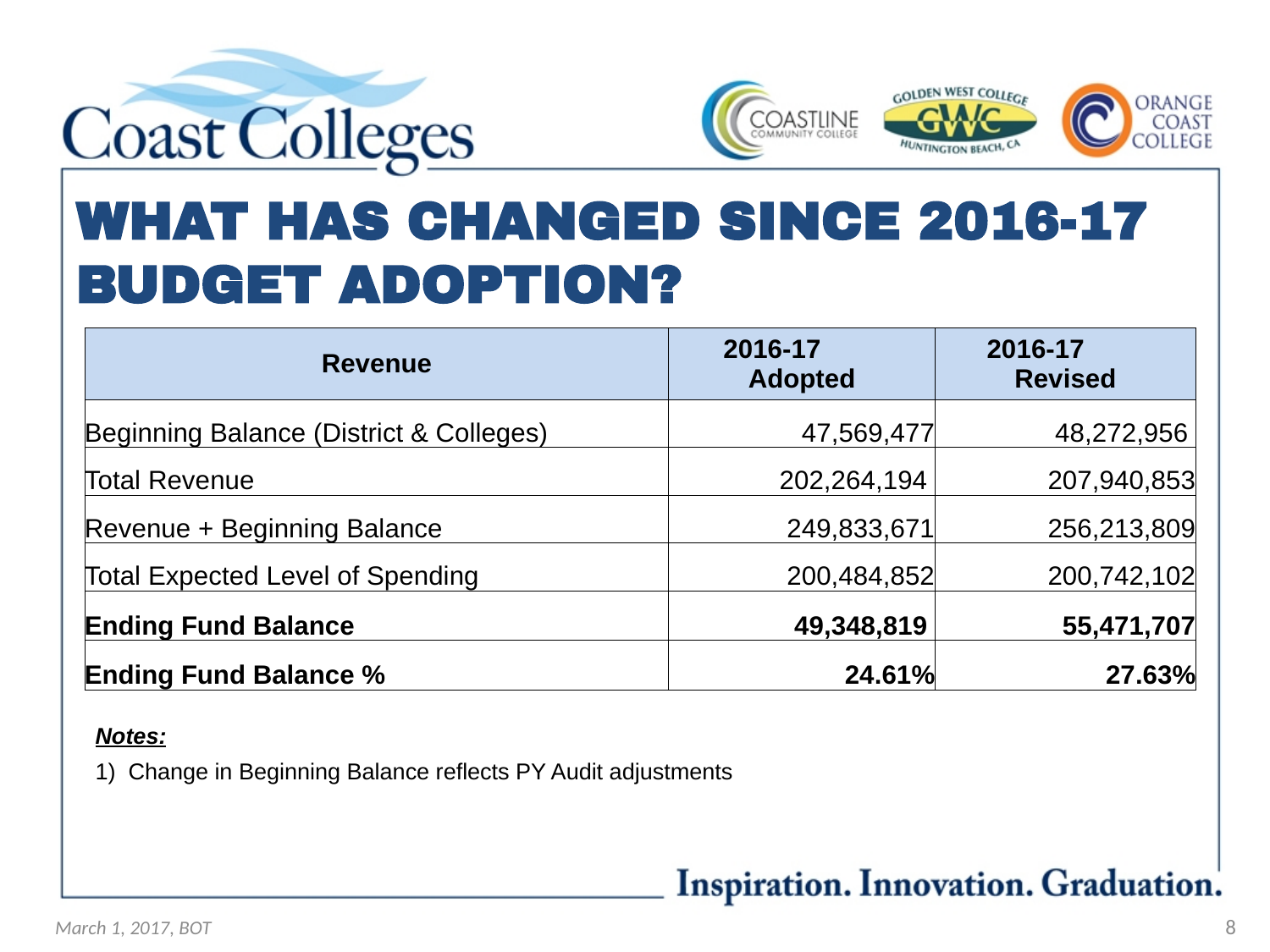

# WHAT HAS CHANGED SINCE 2016-17 BUDGET ADOPTION?
| Revenue | 2016-17 Adopted | 2016-17 Revised |
| --- | --- | --- |
| Beginning Balance (District & Colleges) | 47,569,477 | 48,272,956 |
| Total Revenue | 202,264,194 | 207,940,853 |
| Revenue + Beginning Balance | 249,833,671 | 256,213,809 |
| Total Expected Level of Spending | 200,484,852 | 200,742,102 |
| Ending Fund Balance | 49,348,819 | 55,471,707 |
| Ending Fund Balance % | 24.61% | 27.63% |
| Notes: 1) Change in Beginning Balance reflects PY Audit adjustments |
| --- |
|  |
March 1, 2017, BOT
8